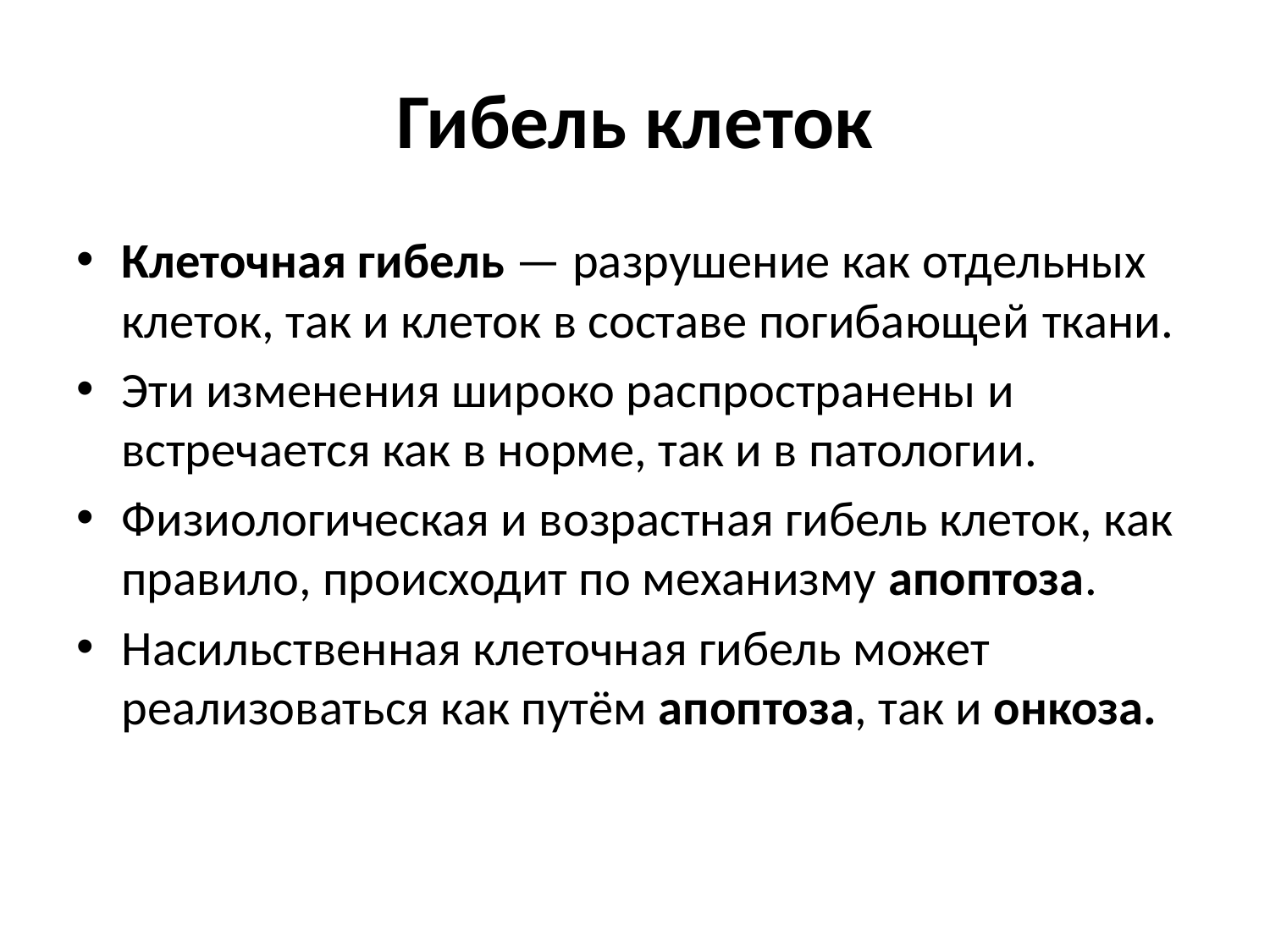

# Гибель клеток
Клеточная гибель — разрушение как отдельных клеток, так и клеток в составе погибающей ткани.
Эти изменения широко распространены и встречается как в норме, так и в патологии.
Физиологическая и возрастная гибель клеток, как правило, происходит по механизму апоптоза.
Насильственная клеточная гибель может реализоваться как путём апоптоза, так и онкоза.